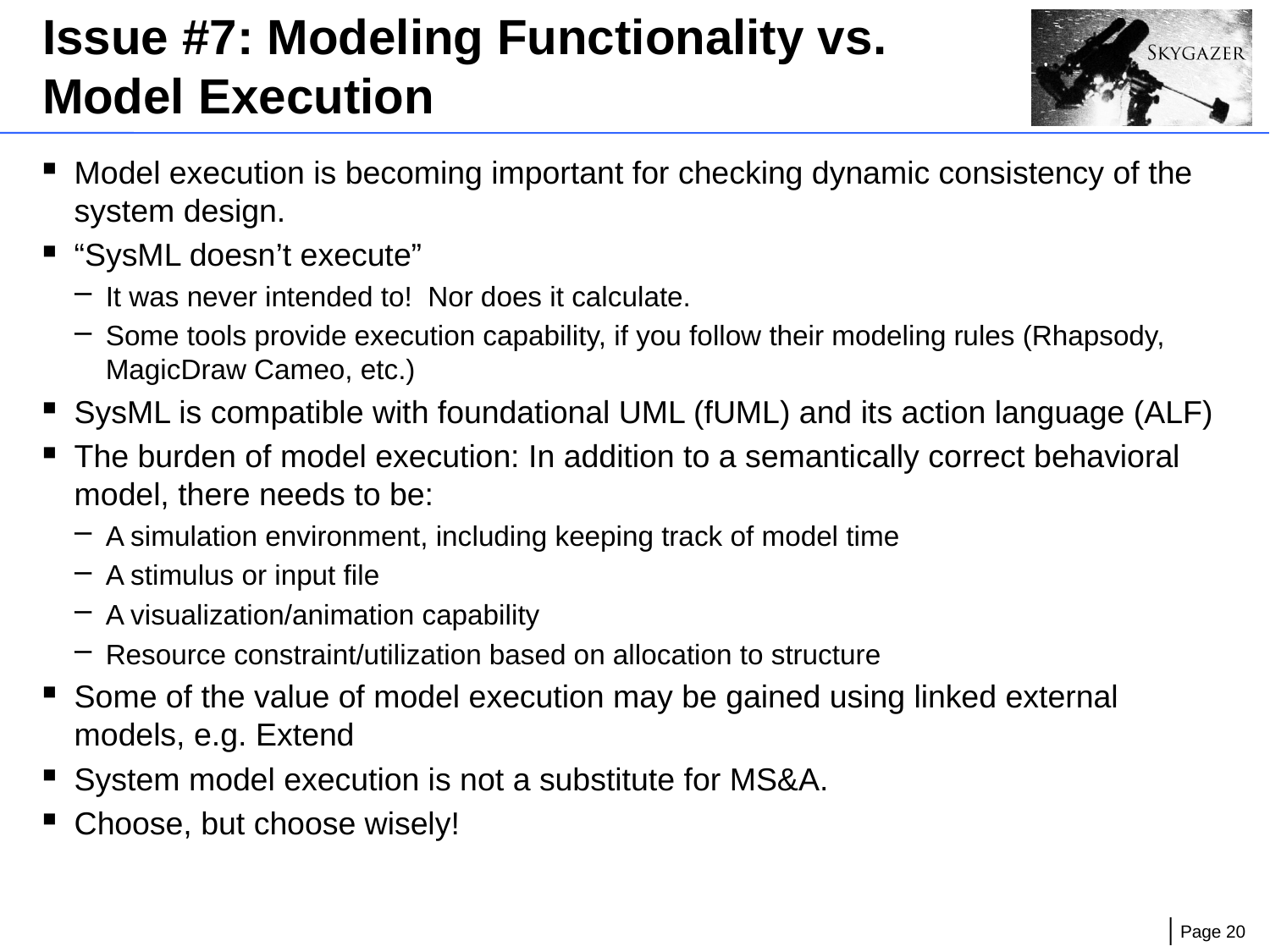

# Issue #7: Modeling Functionality vs. Model Execution
Model execution is becoming important for checking dynamic consistency of the system design.
“SysML doesn’t execute”
It was never intended to!  Nor does it calculate.
Some tools provide execution capability, if you follow their modeling rules (Rhapsody, MagicDraw Cameo, etc.)
SysML is compatible with foundational UML (fUML) and its action language (ALF)
The burden of model execution: In addition to a semantically correct behavioral model, there needs to be:
A simulation environment, including keeping track of model time
A stimulus or input file
A visualization/animation capability
Resource constraint/utilization based on allocation to structure
Some of the value of model execution may be gained using linked external models, e.g. Extend
System model execution is not a substitute for MS&A.
Choose, but choose wisely!